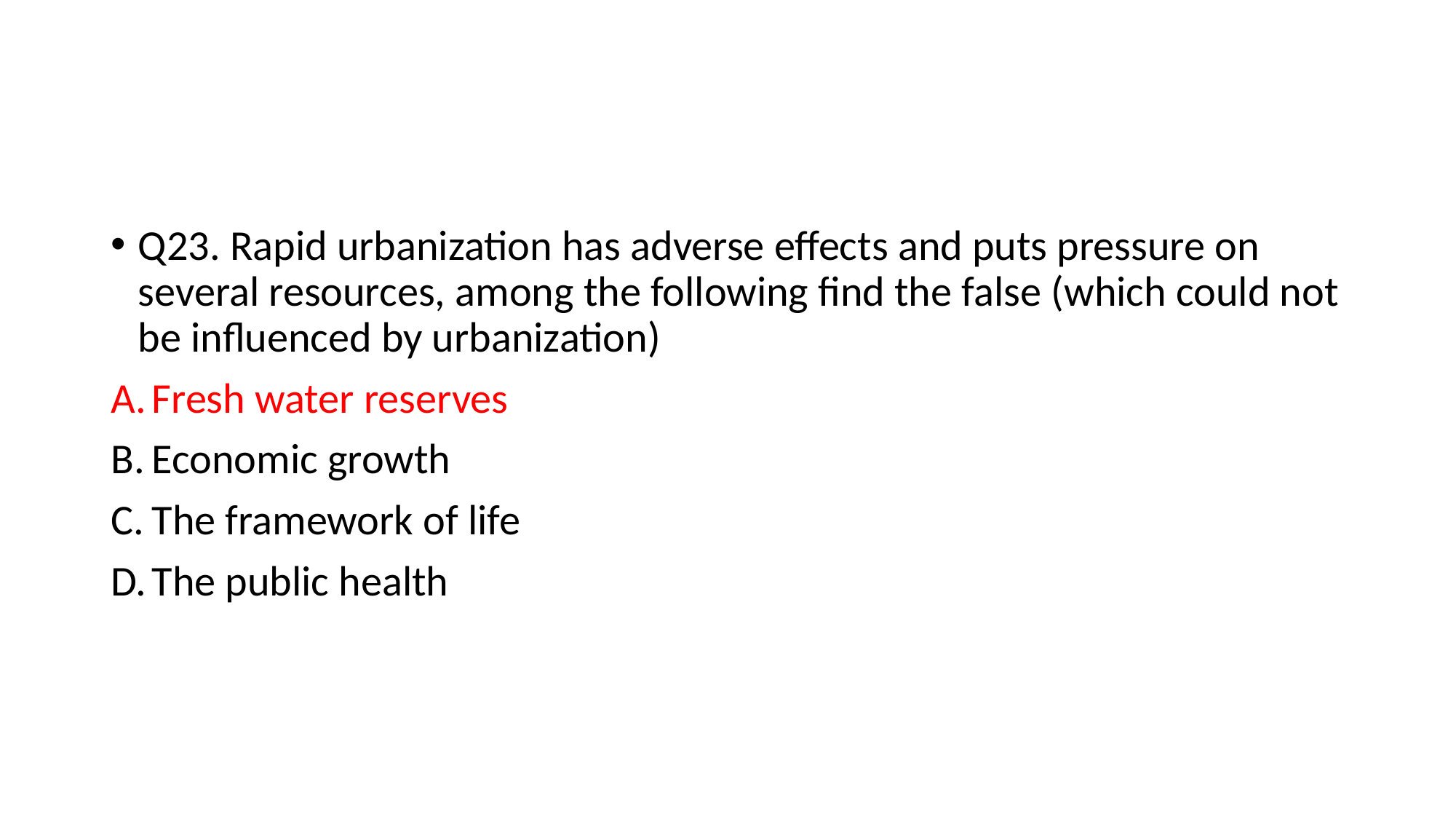

#
Q23. Rapid urbanization has adverse effects and puts pressure on several resources, among the following find the false (which could not be influenced by urbanization)
Fresh water reserves
Economic growth
The framework of life
The public health